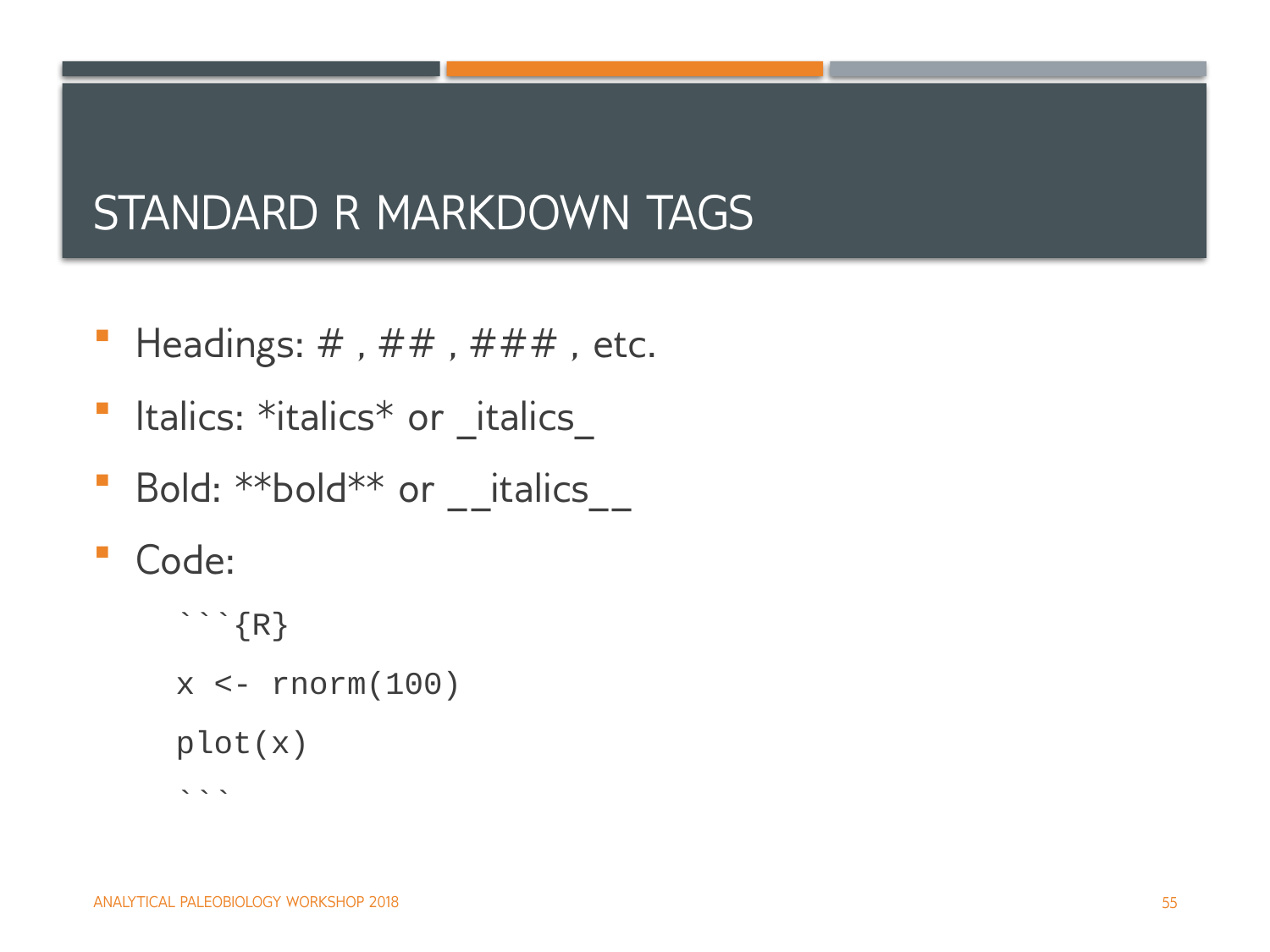

# Standard R Markdown tags
Headings: # , # # , # # # , etc.
Italics: *italics* or _italics_
Bold: **bold** or _ _italics_ _
Code:
```{R}
x <- rnorm(100)
plot(x)
```
Analytical Paleobiology Workshop 2018
55